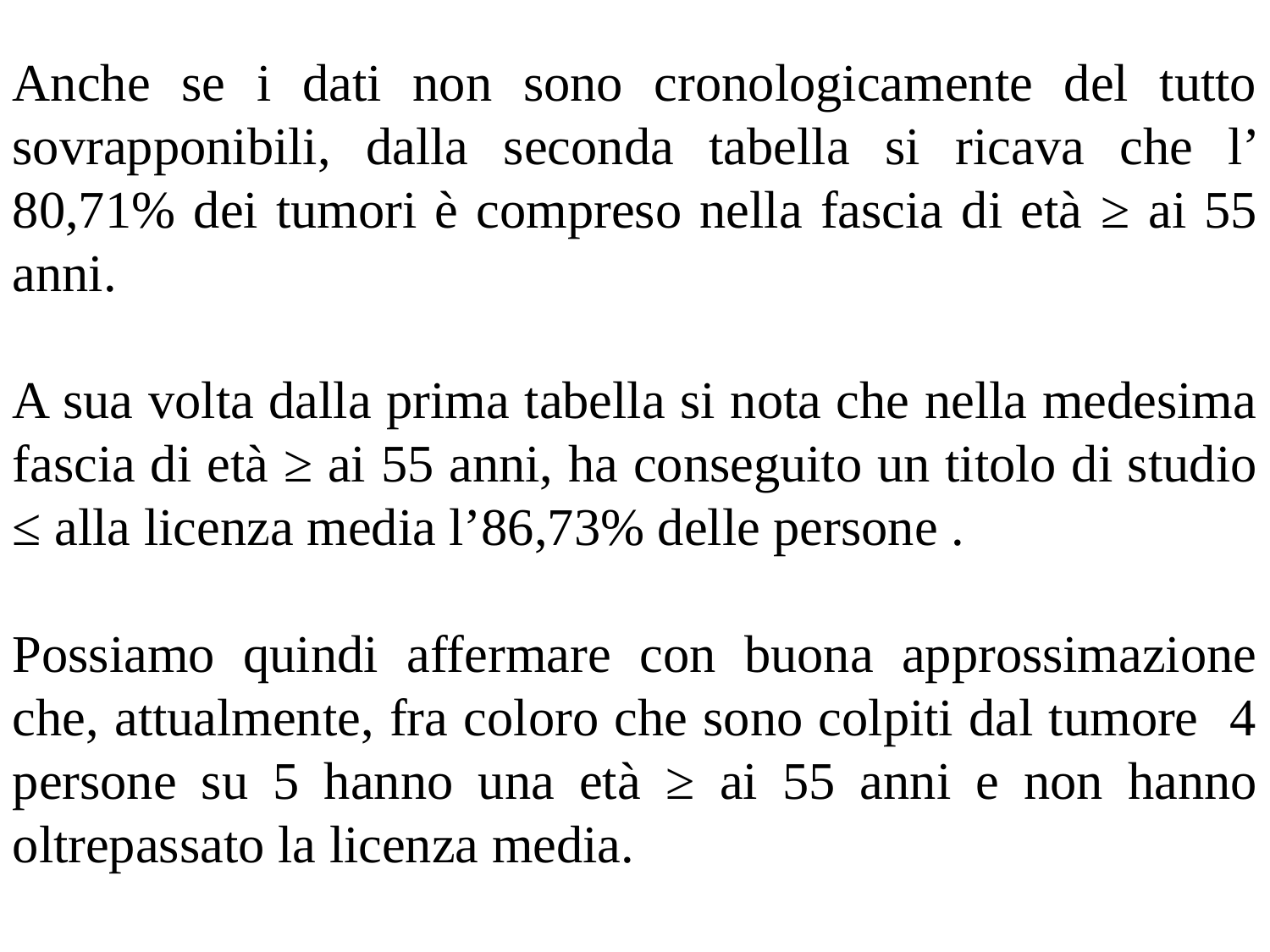

Anche se i dati non sono cronologicamente del tutto sovrapponibili, dalla seconda tabella si ricava che l’ 80,71% dei tumori è compreso nella fascia di età ≥ ai 55 anni.

A sua volta dalla prima tabella si nota che nella medesima fascia di età ≥ ai 55 anni, ha conseguito un titolo di studio ≤ alla licenza media l’86,73% delle persone .

Possiamo quindi affermare con buona approssimazione che, attualmente, fra coloro che sono colpiti dal tumore  4 persone su 5 hanno una età ≥ ai 55 anni e non hanno oltrepassato la licenza media.